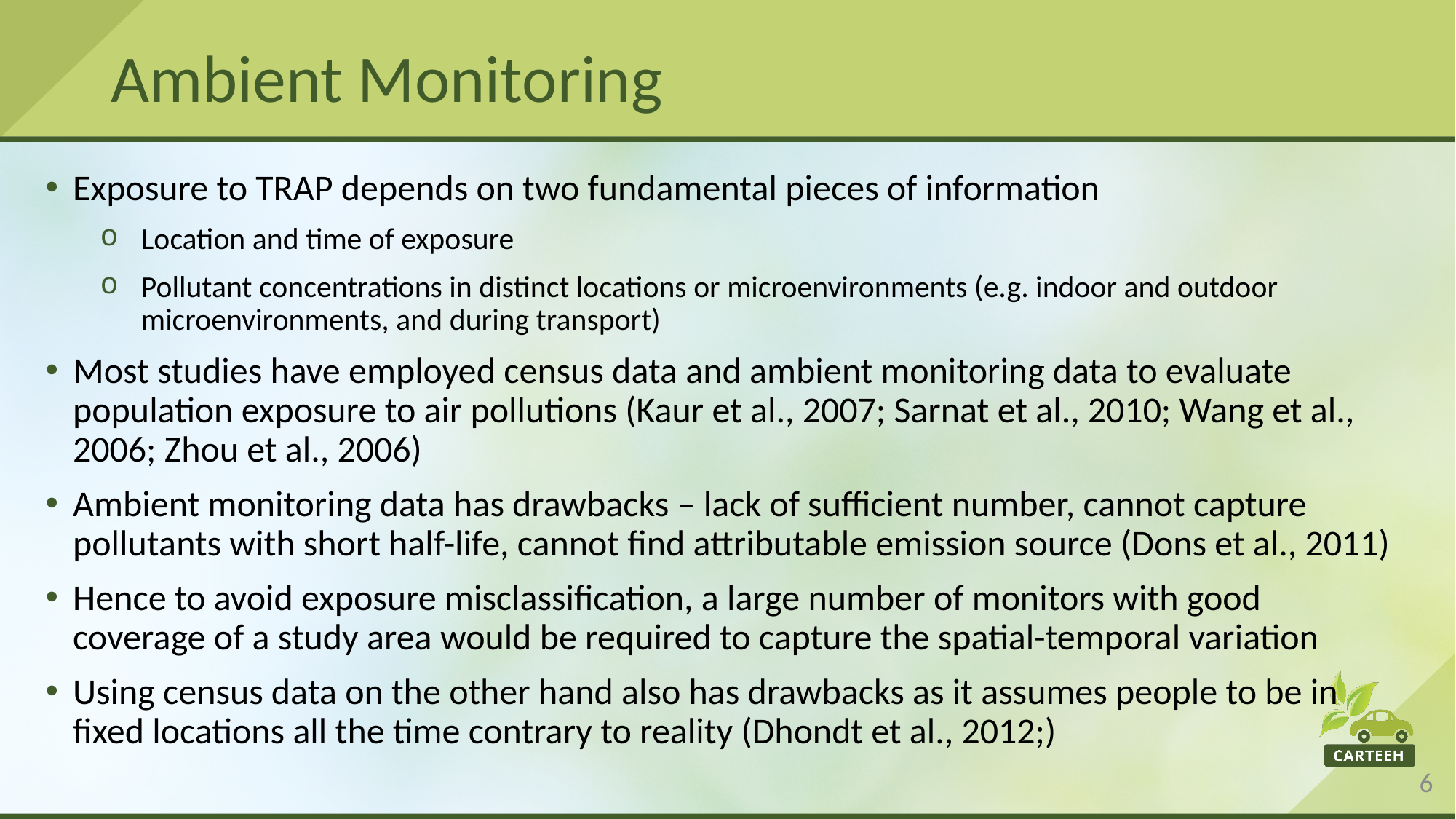

# Ambient Monitoring
Exposure to TRAP depends on two fundamental pieces of information
Location and time of exposure
Pollutant concentrations in distinct locations or microenvironments (e.g. indoor and outdoor microenvironments, and during transport)
Most studies have employed census data and ambient monitoring data to evaluate population exposure to air pollutions (Kaur et al., 2007; Sarnat et al., 2010; Wang et al., 2006; Zhou et al., 2006)
Ambient monitoring data has drawbacks – lack of sufficient number, cannot capture pollutants with short half-life, cannot find attributable emission source (Dons et al., 2011)
Hence to avoid exposure misclassification, a large number of monitors with good coverage of a study area would be required to capture the spatial-temporal variation
Using census data on the other hand also has drawbacks as it assumes people to be in fixed locations all the time contrary to reality (Dhondt et al., 2012;)